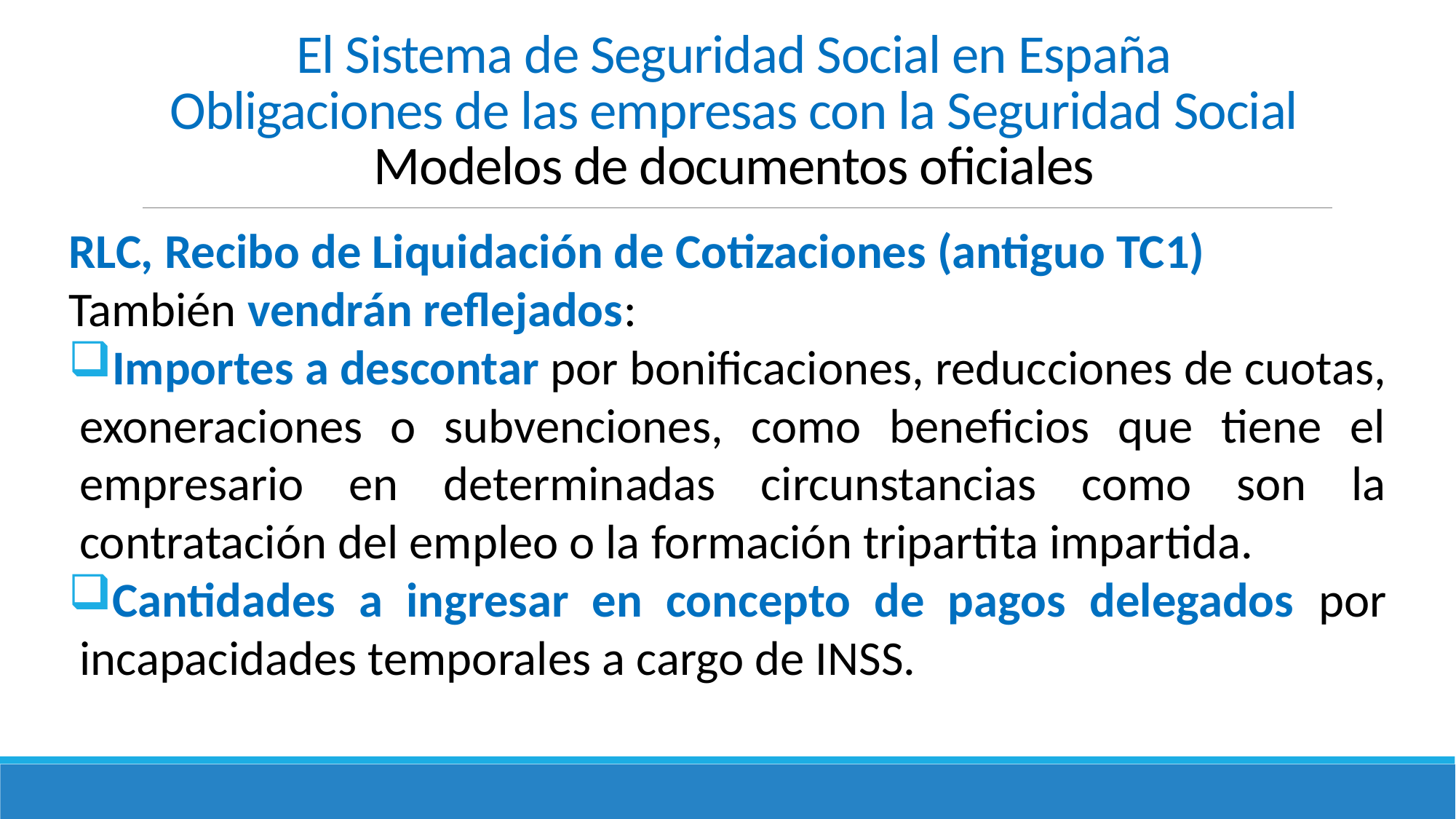

# El Sistema de Seguridad Social en España Obligaciones de las empresas con la Seguridad Social Modelos de documentos oficiales
RLC, Recibo de Liquidación de Cotizaciones (antiguo TC1)
También vendrán reflejados:
Importes a descontar por bonificaciones, reducciones de cuotas, exoneraciones o subvenciones, como beneficios que tiene el empresario en determinadas circunstancias como son la contratación del empleo o la formación tripartita impartida.
Cantidades a ingresar en concepto de pagos delegados por incapacidades temporales a cargo de INSS.